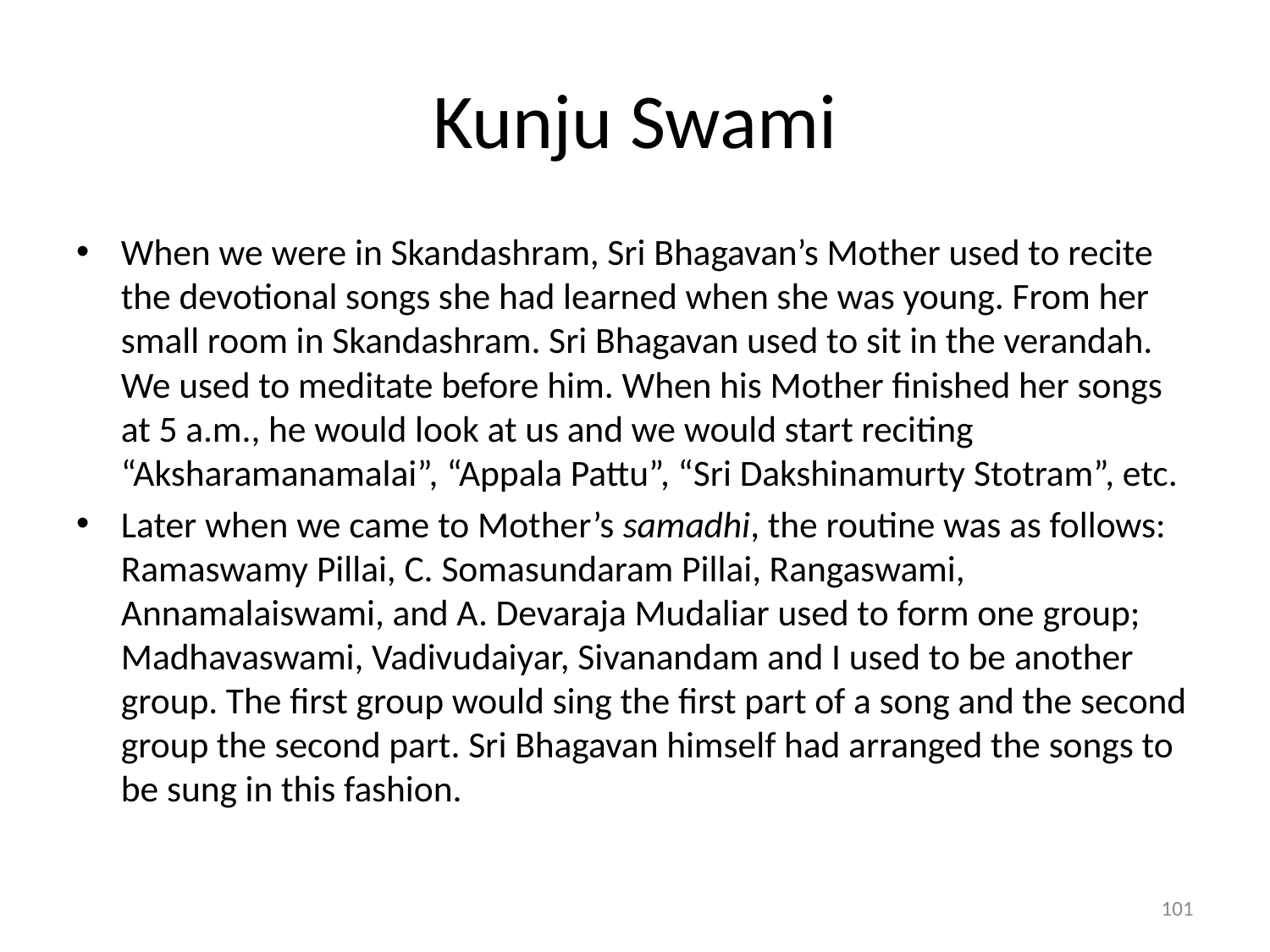

# Kunju Swami
When we were in Skandashram, Sri Bhagavan’s Mother used to recite the devotional songs she had learned when she was young. From her small room in Skandashram. Sri Bhagavan used to sit in the verandah. We used to meditate before him. When his Mother finished her songs at 5 a.m., he would look at us and we would start reciting “Aksharamanamalai”, “Appala Pattu”, “Sri Dakshinamurty Stotram”, etc.
Later when we came to Mother’s samadhi, the routine was as follows: Ramaswamy Pillai, C. Somasundaram Pillai, Rangaswami, Annamalaiswami, and A. Devaraja Mudaliar used to form one group; Madhavaswami, Vadivudaiyar, Sivanandam and I used to be another group. The first group would sing the first part of a song and the second group the second part. Sri Bhagavan himself had arranged the songs to be sung in this fashion.
101